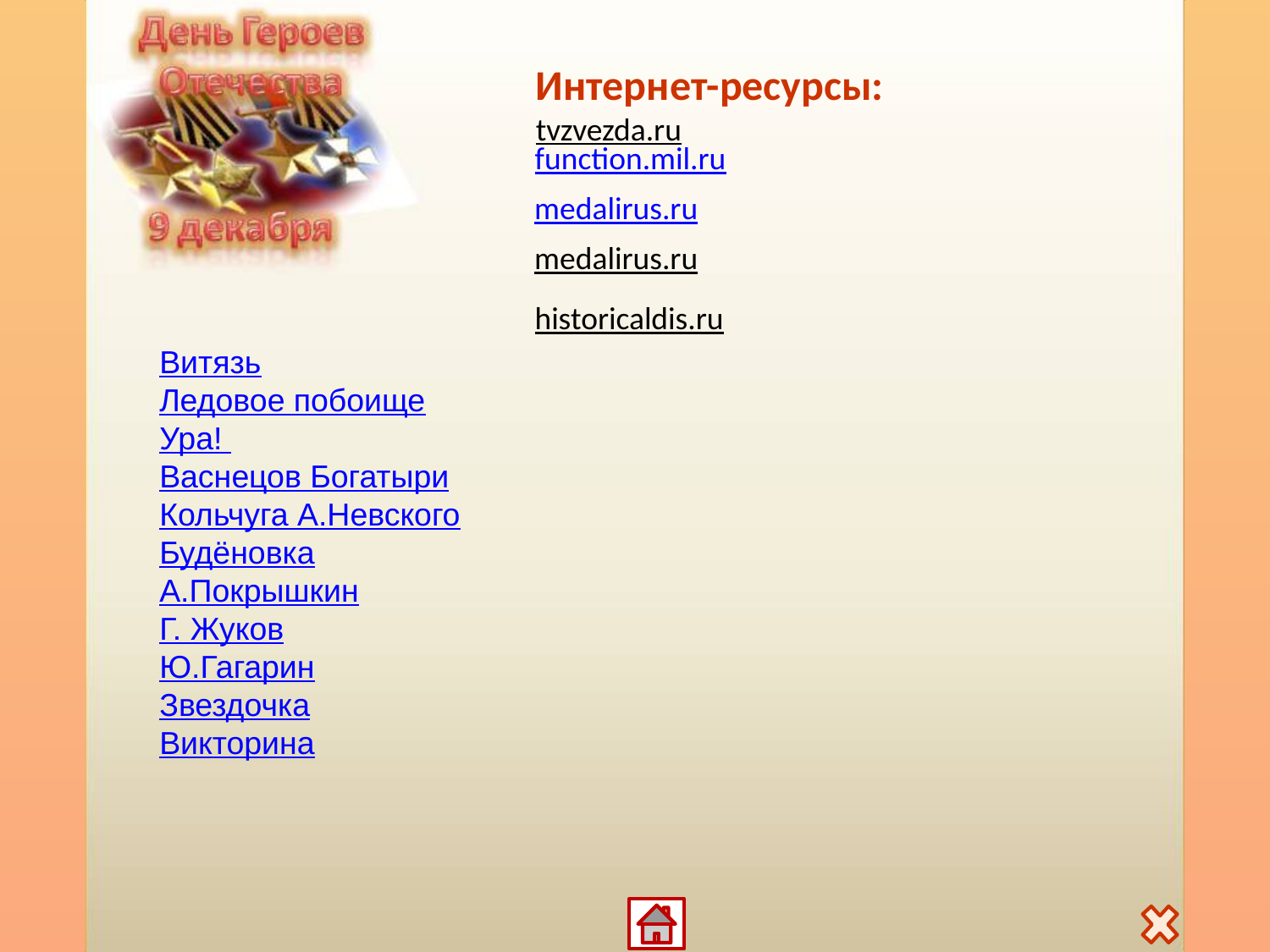

Интернет-ресурсы:
tvzvezda.ru
function.mil.ru
medalirus.ru
medalirus.ru
historicaldis.ru
Витязь
Ледовое побоище
Ура!
Васнецов Богатыри
Кольчуга А.Невского
Будёновка
А.Покрышкин
Г. Жуков
Ю.Гагарин
Звездочка
Викторина